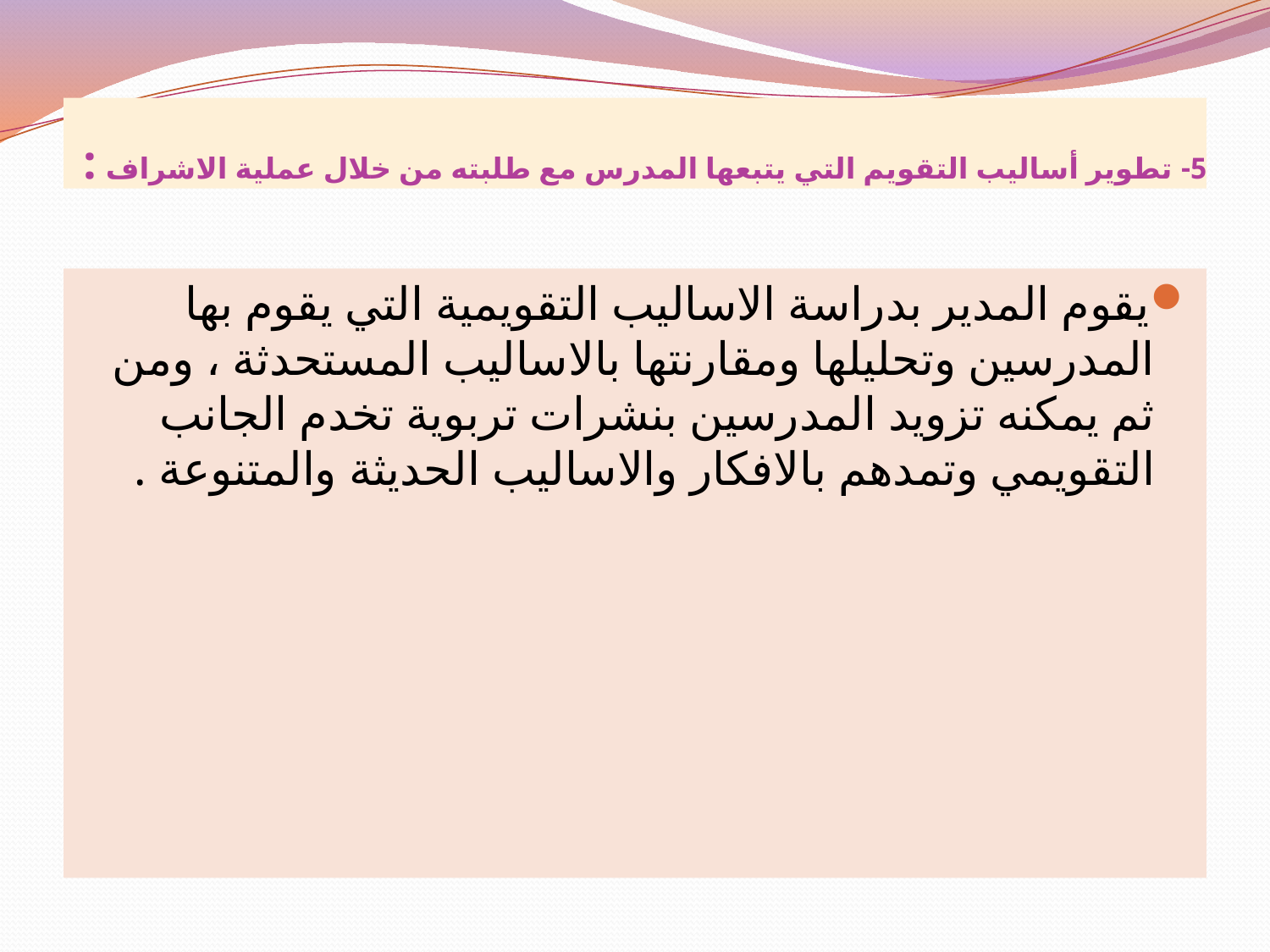

# 5- تطوير أساليب التقويم التي يتبعها المدرس مع طلبته من خلال عملية الاشراف :
يقوم المدير بدراسة الاساليب التقويمية التي يقوم بها المدرسين وتحليلها ومقارنتها بالاساليب المستحدثة ، ومن ثم يمكنه تزويد المدرسين بنشرات تربوية تخدم الجانب التقويمي وتمدهم بالافكار والاساليب الحديثة والمتنوعة .